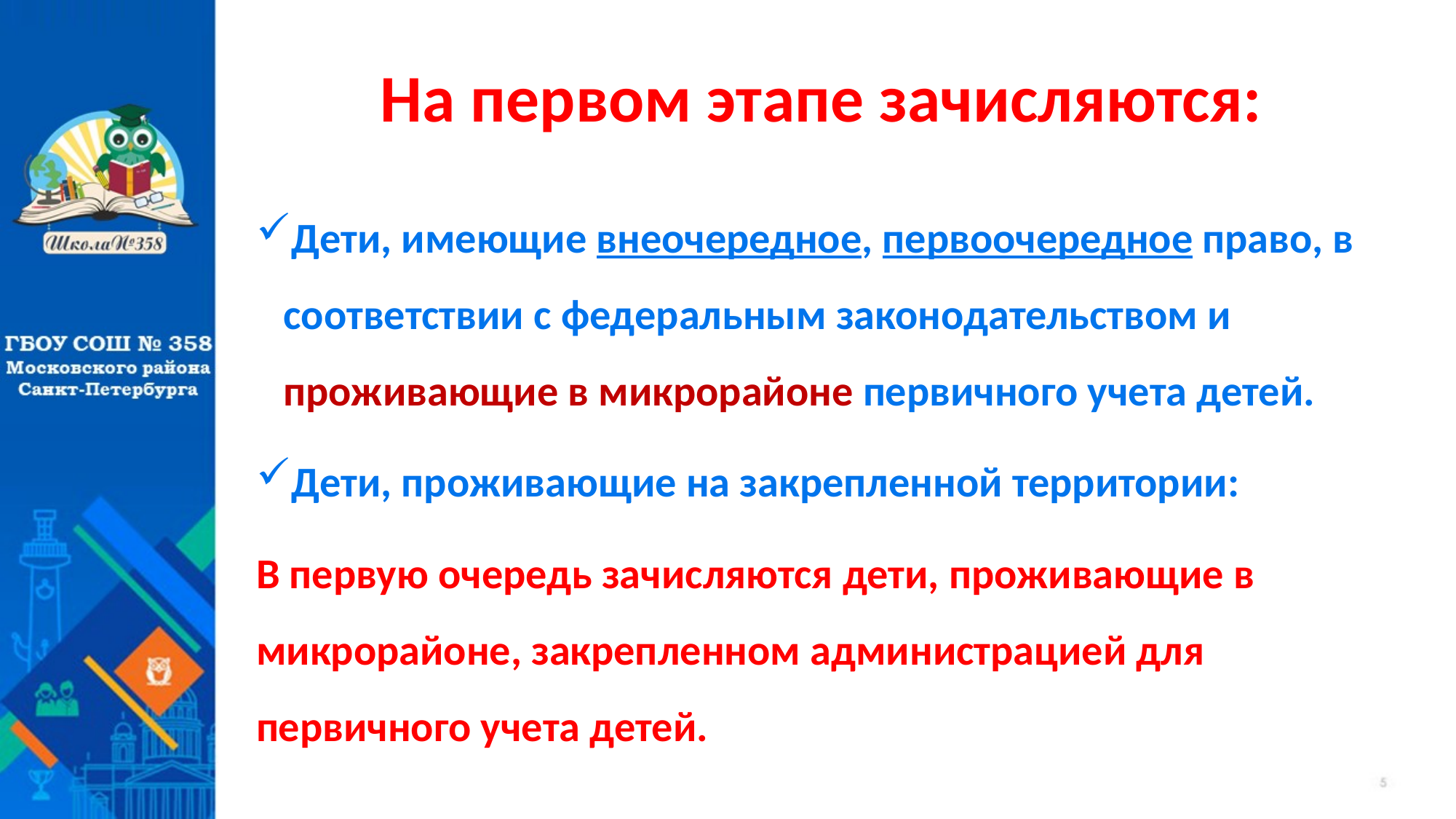

# На первом этапе зачисляются:
Дети, имеющие внеочередное, первоочередное право, в соответствии с федеральным законодательством и проживающие в микрорайоне первичного учета детей.
Дети, проживающие на закрепленной территории:
В первую очередь зачисляются дети, проживающие в микрорайоне, закрепленном администрацией для  первичного учета детей.